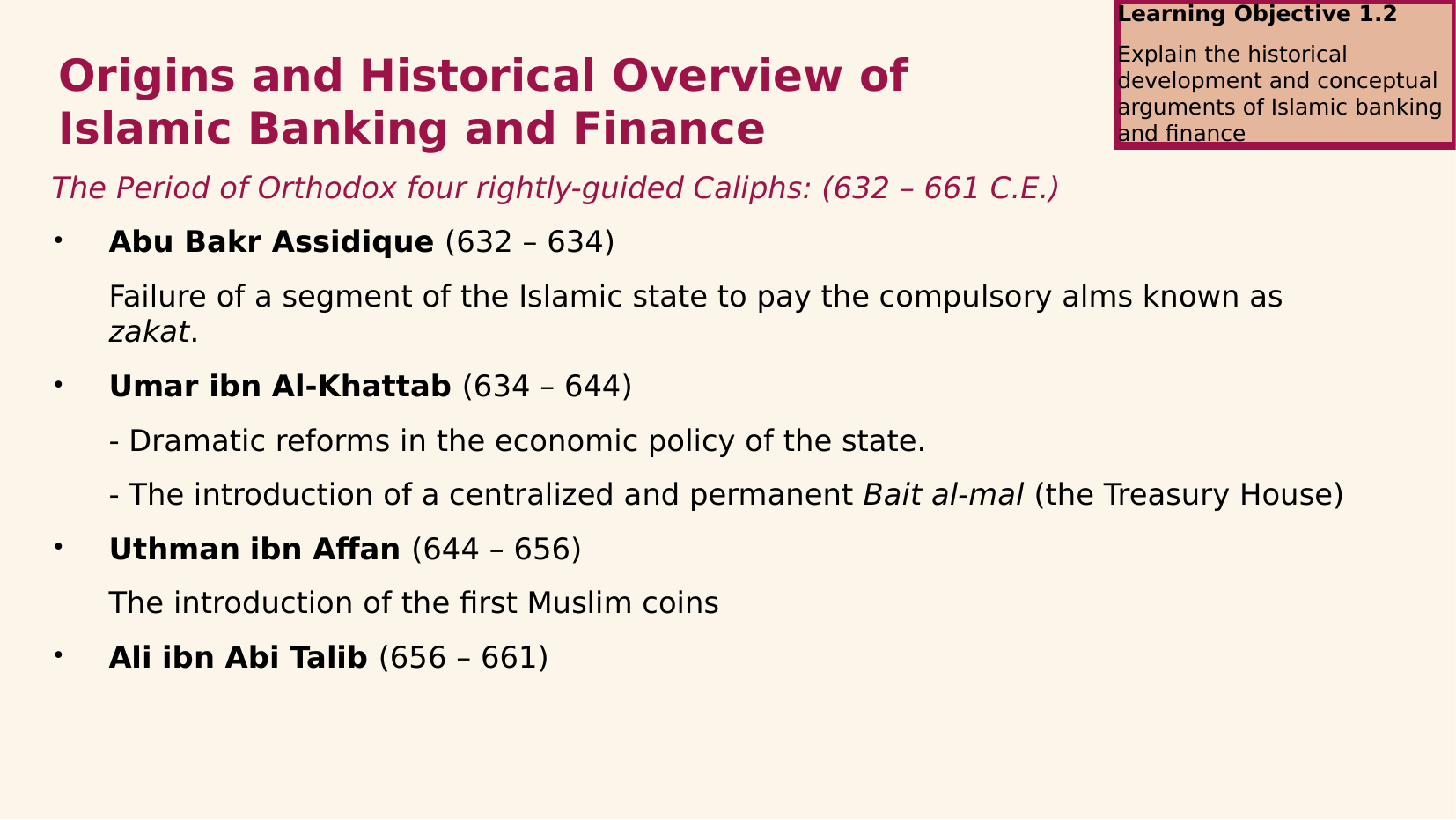

Learning Objective 1.2
Explain the historical development and conceptual arguments of Islamic banking and finance
Origins and Historical Overview of Islamic Banking and Finance
The Period of Orthodox four rightly-guided Caliphs: (632 – 661 C.E.)
Abu Bakr Assidique (632 – 634)
	Failure of a segment of the Islamic state to pay the compulsory alms known as zakat.
Umar ibn Al-Khattab (634 – 644)
	- Dramatic reforms in the economic policy of the state.
	- The introduction of a centralized and permanent Bait al-mal (the Treasury House)
Uthman ibn Affan (644 – 656)
	The introduction of the first Muslim coins
Ali ibn Abi Talib (656 – 661)